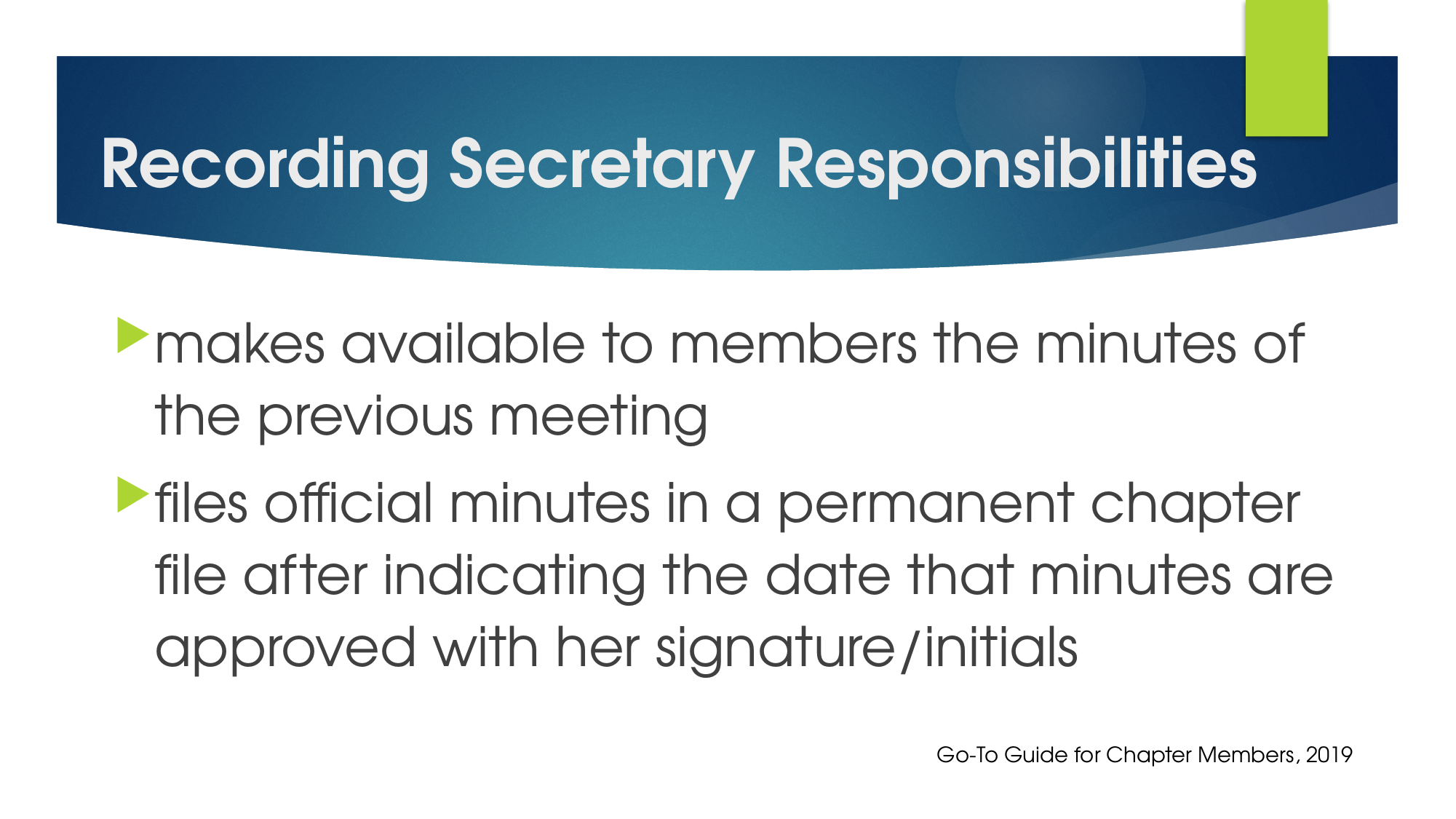

# Recording Secretary Responsibilities
makes available to members the minutes of the previous meeting
files official minutes in a permanent chapter file after indicating the date that minutes are approved with her signature/initials
Go-To Guide for Chapter Members, 2019